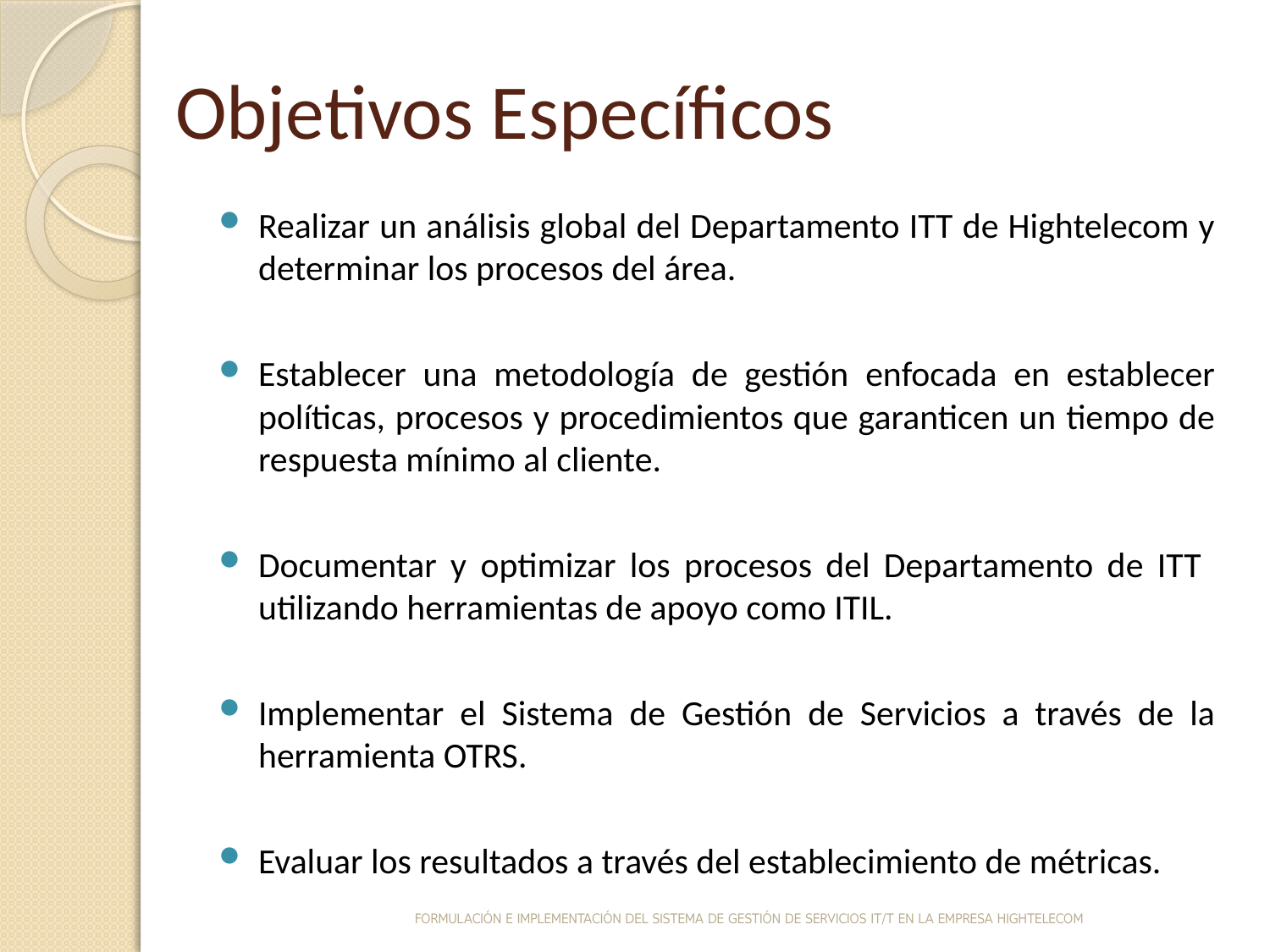

# Objetivos Específicos
Realizar un análisis global del Departamento ITT de Hightelecom y determinar los procesos del área.

Establecer una metodología de gestión enfocada en establecer políticas, procesos y procedimientos que garanticen un tiempo de respuesta mínimo al cliente.

Documentar y optimizar los procesos del Departamento de ITT  utilizando herramientas de apoyo como ITIL.

Implementar el Sistema de Gestión de Servicios a través de la herramienta OTRS.

Evaluar los resultados a través del establecimiento de métricas.

FORMULACIÓN E IMPLEMENTACIÓN DEL SISTEMA DE GESTIÓN DE SERVICIOS IT/T EN LA EMPRESA HIGHTELECOM